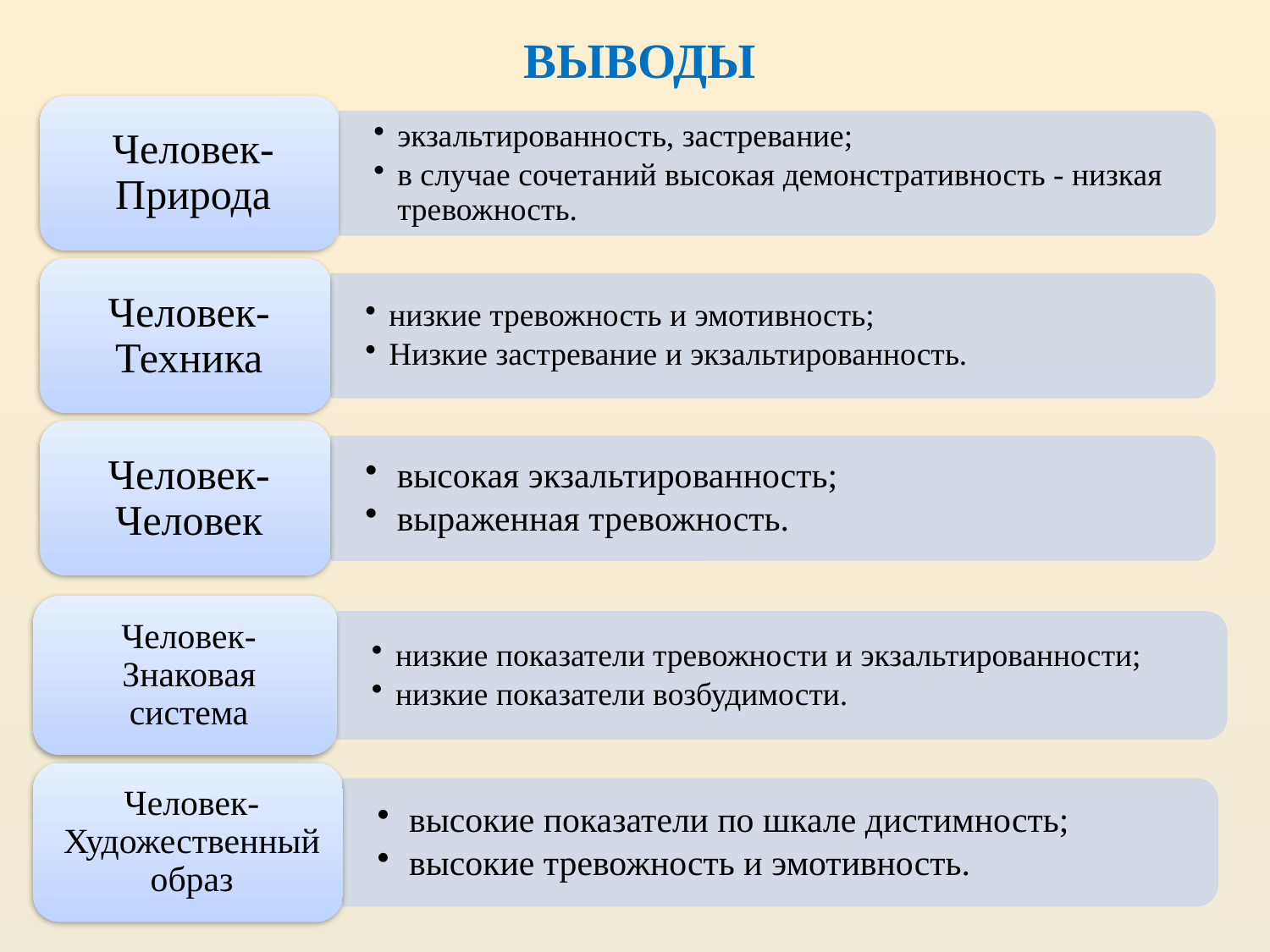

ВЫВОДЫ
экзальтированность, застревание;
в случае сочетаний высокая демонстративность - низкая тревожность.
Человек-Природа
низкие тревожность и эмотивность;
Низкие застревание и экзальтированность.
Человек-Техника
высокая экзальтированность;
выраженная тревожность.
Человек-Человек
низкие показатели тревожности и экзальтированности;
низкие показатели возбудимости.
Человек-Знаковая система
высокие показатели по шкале дистимность;
высокие тревожность и эмотивность.
Человек-Художественный образ